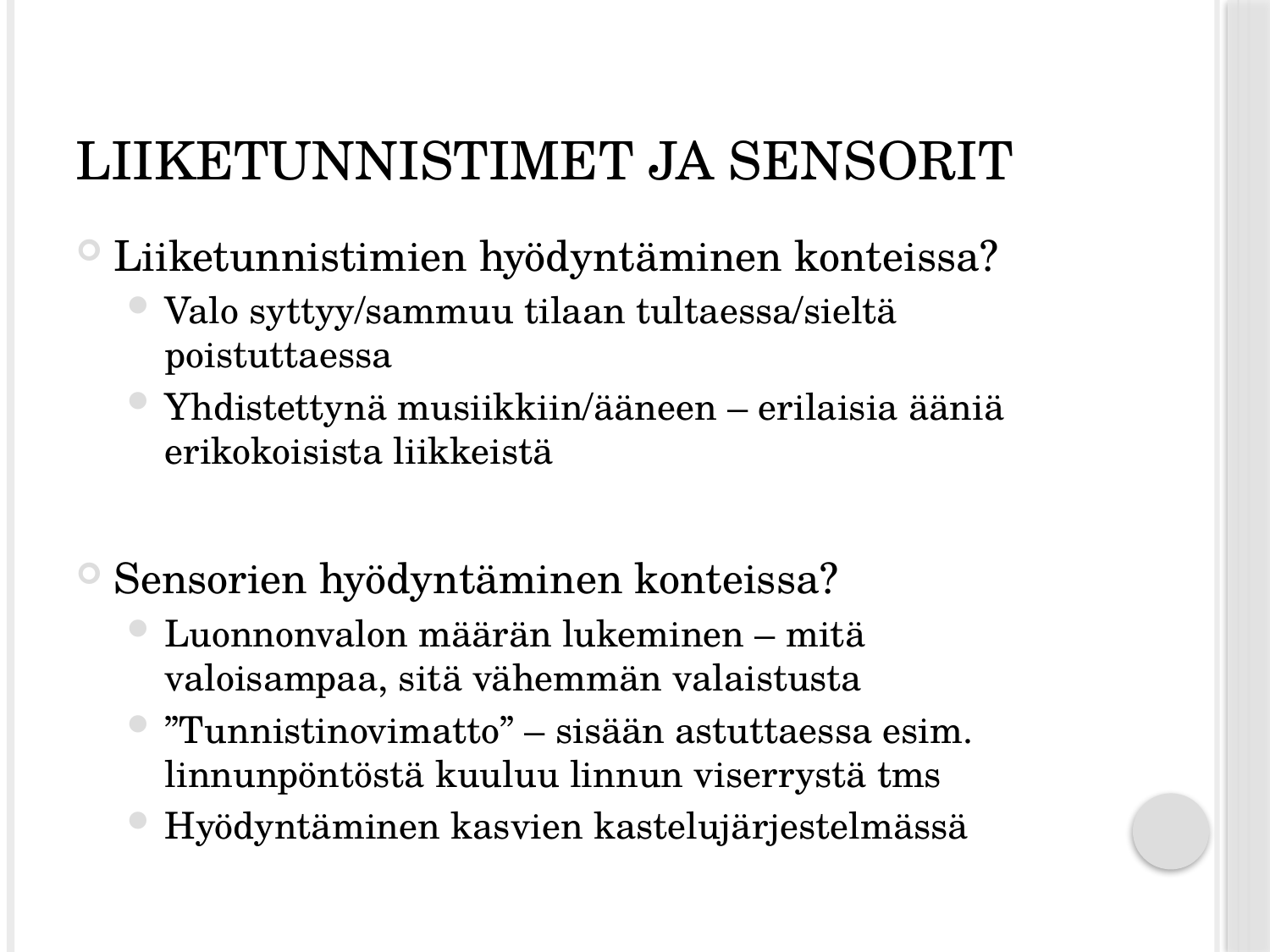

# Liiketunnistimet ja sensorit
Liiketunnistimien hyödyntäminen konteissa?
Valo syttyy/sammuu tilaan tultaessa/sieltä poistuttaessa
Yhdistettynä musiikkiin/ääneen – erilaisia ääniä erikokoisista liikkeistä

Sensorien hyödyntäminen konteissa?
Luonnonvalon määrän lukeminen – mitä valoisampaa, sitä vähemmän valaistusta
”Tunnistinovimatto” – sisään astuttaessa esim. linnunpöntöstä kuuluu linnun viserrystä tms
Hyödyntäminen kasvien kastelujärjestelmässä